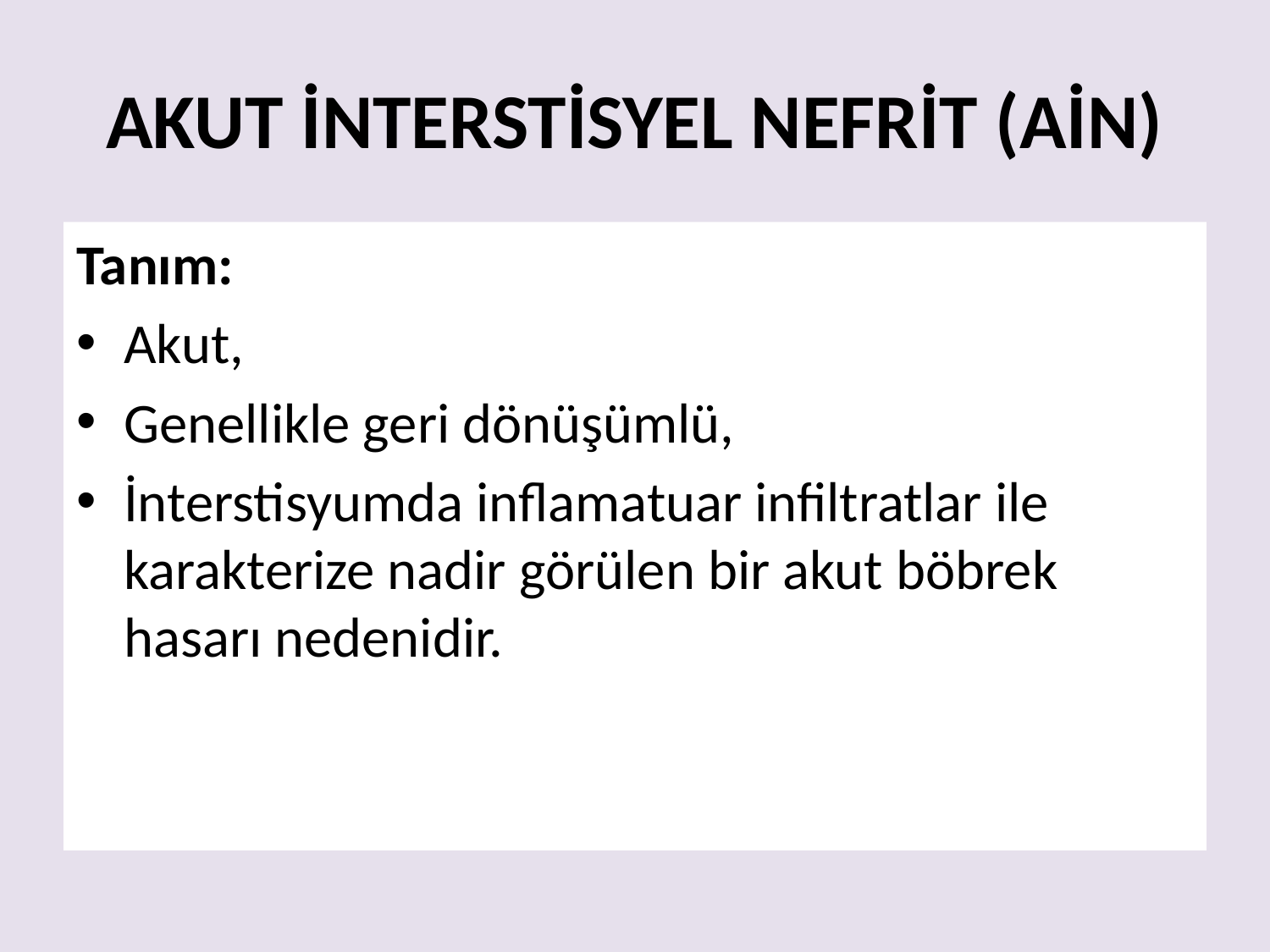

# AKUT İNTERSTİSYEL NEFRİT (AİN)
Tanım:
Akut,
Genellikle geri dönüşümlü,
İnterstisyumda inflamatuar infiltratlar ile karakterize nadir görülen bir akut böbrek hasarı nedenidir.